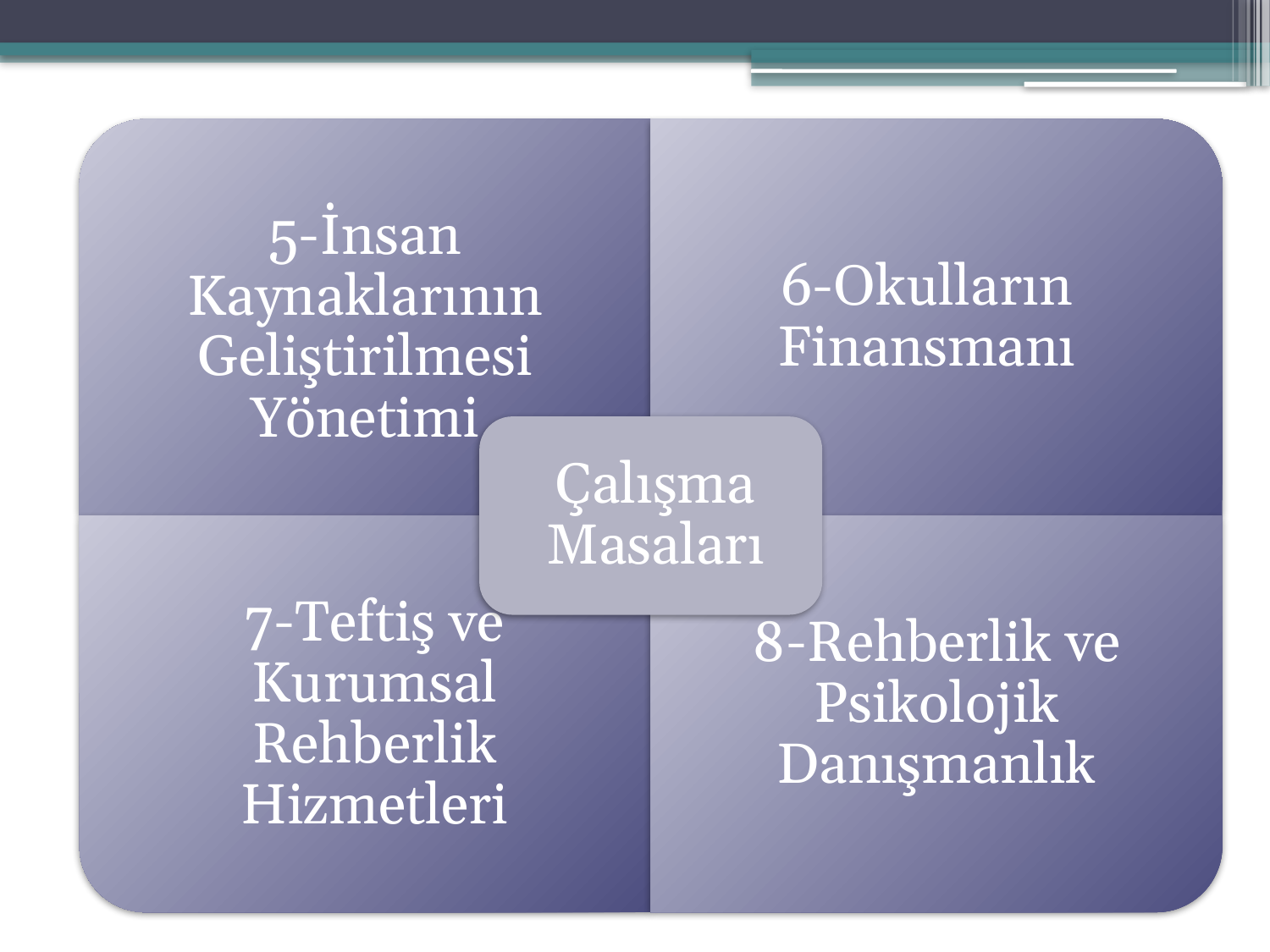

5-İnsan Kaynaklarının Geliştirilmesi Yönetimi
6-Okulların Finansmanı
7-Teftiş ve Kurumsal Rehberlik Hizmetleri
8-Rehberlik ve Psikolojik Danışmanlık
Çalışma Masaları